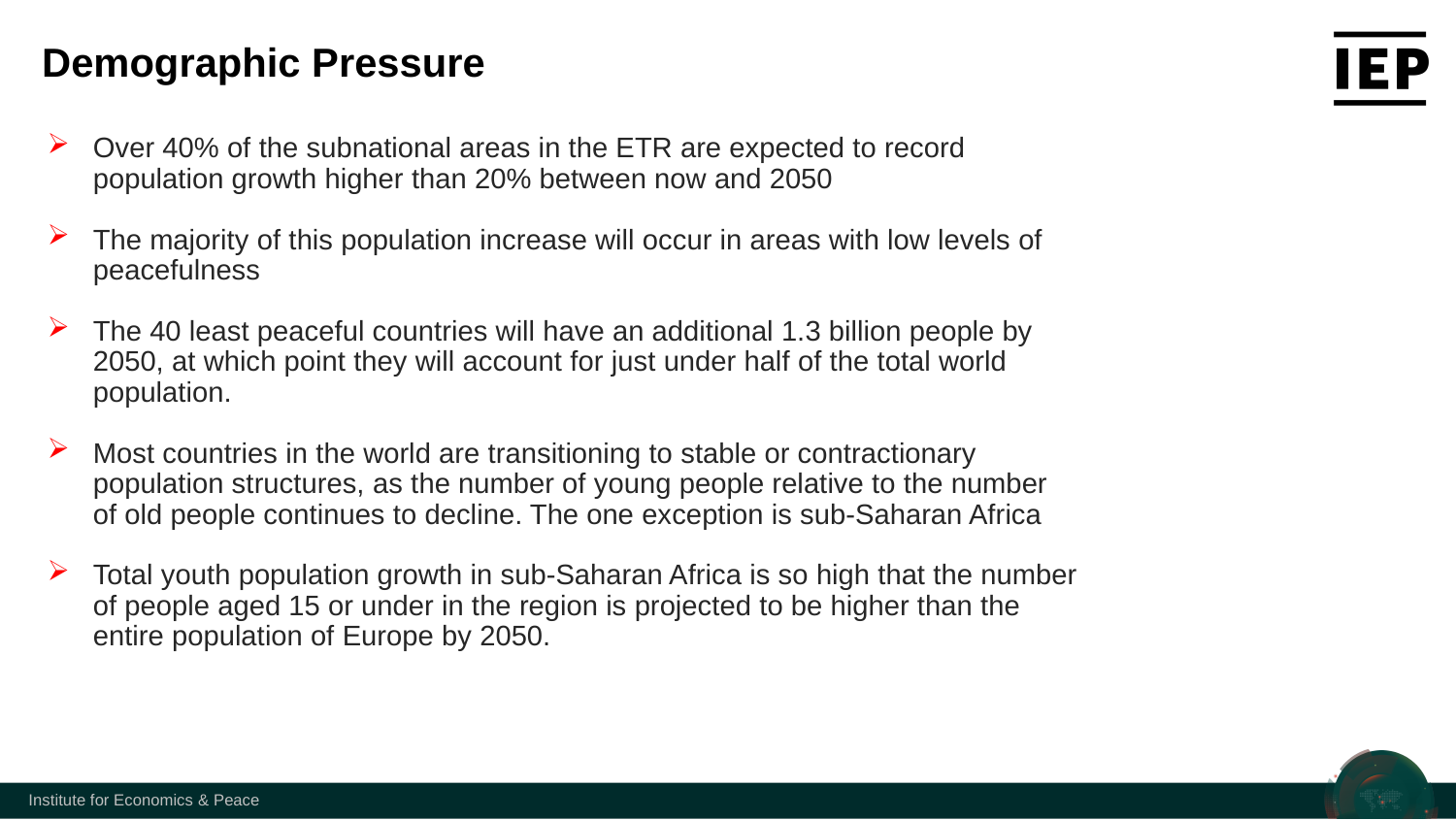

Demographic Pressure
Over 40% of the subnational areas in the ETR are expected to record population growth higher than 20% between now and 2050

The majority of this population increase will occur in areas with low levels of peacefulness

The 40 least peaceful countries will have an additional 1.3 billion people by 2050, at which point they will account for just under half of the total world population.

Most countries in the world are transitioning to stable or contractionary population structures, as the number of young people relative to the number of old people continues to decline. The one exception is sub-Saharan Africa

Total youth population growth in sub-Saharan Africa is so high that the number of people aged 15 or under in the region is projected to be higher than the entire population of Europe by 2050.